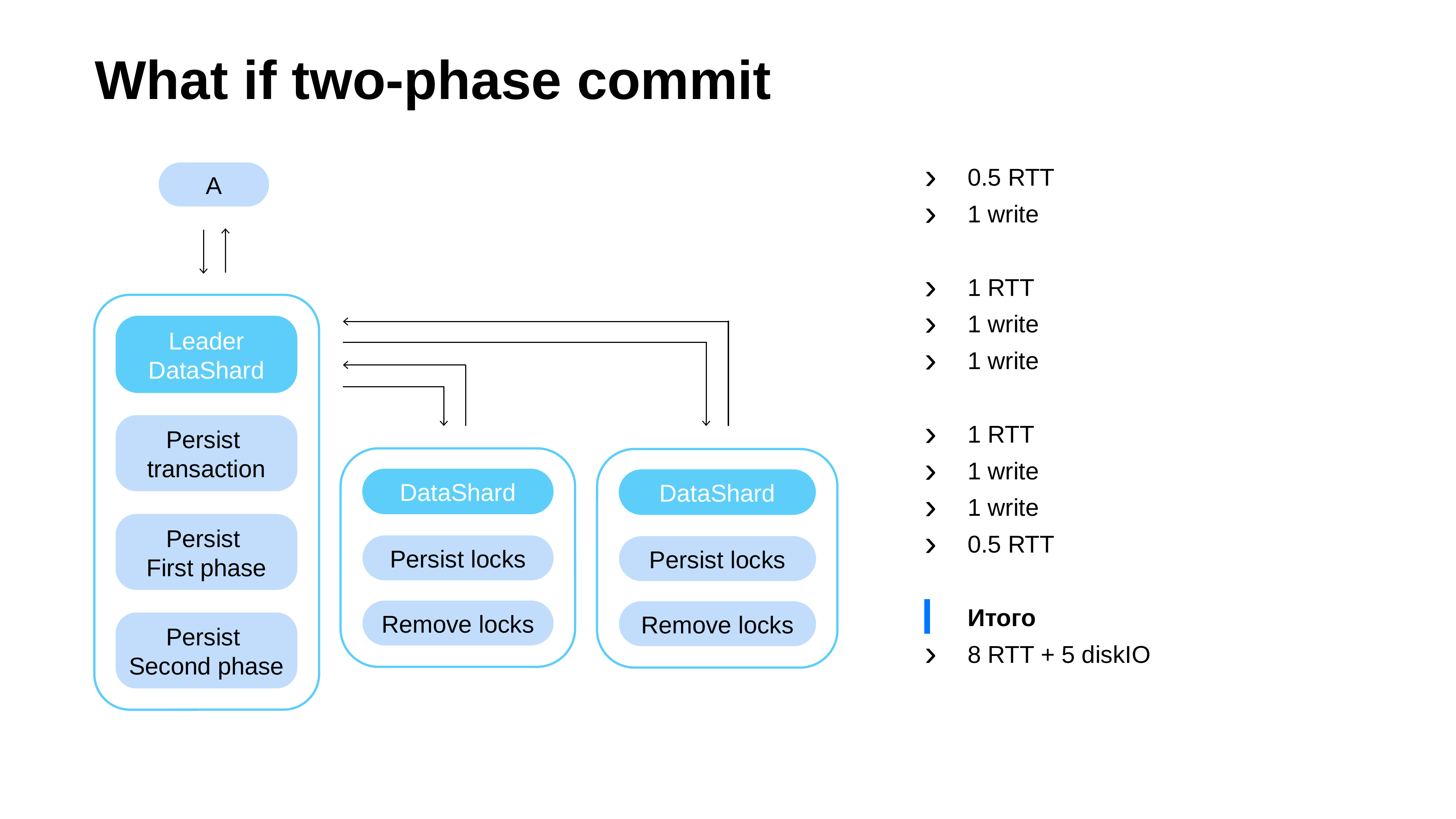

# What if two-phase commit
0.5 RTT
1 write

1 RTT
1 write
1 write

1 RTT
1 write
1 write
0.5 RTT

Итого
8 RTT + 5 diskIO
A

Leader
DataShard
Persist
transaction

DataShard
DataShard
Persist
First phase
Persist locks
Persist locks
Remove locks
Remove locks
Persist
Second phase